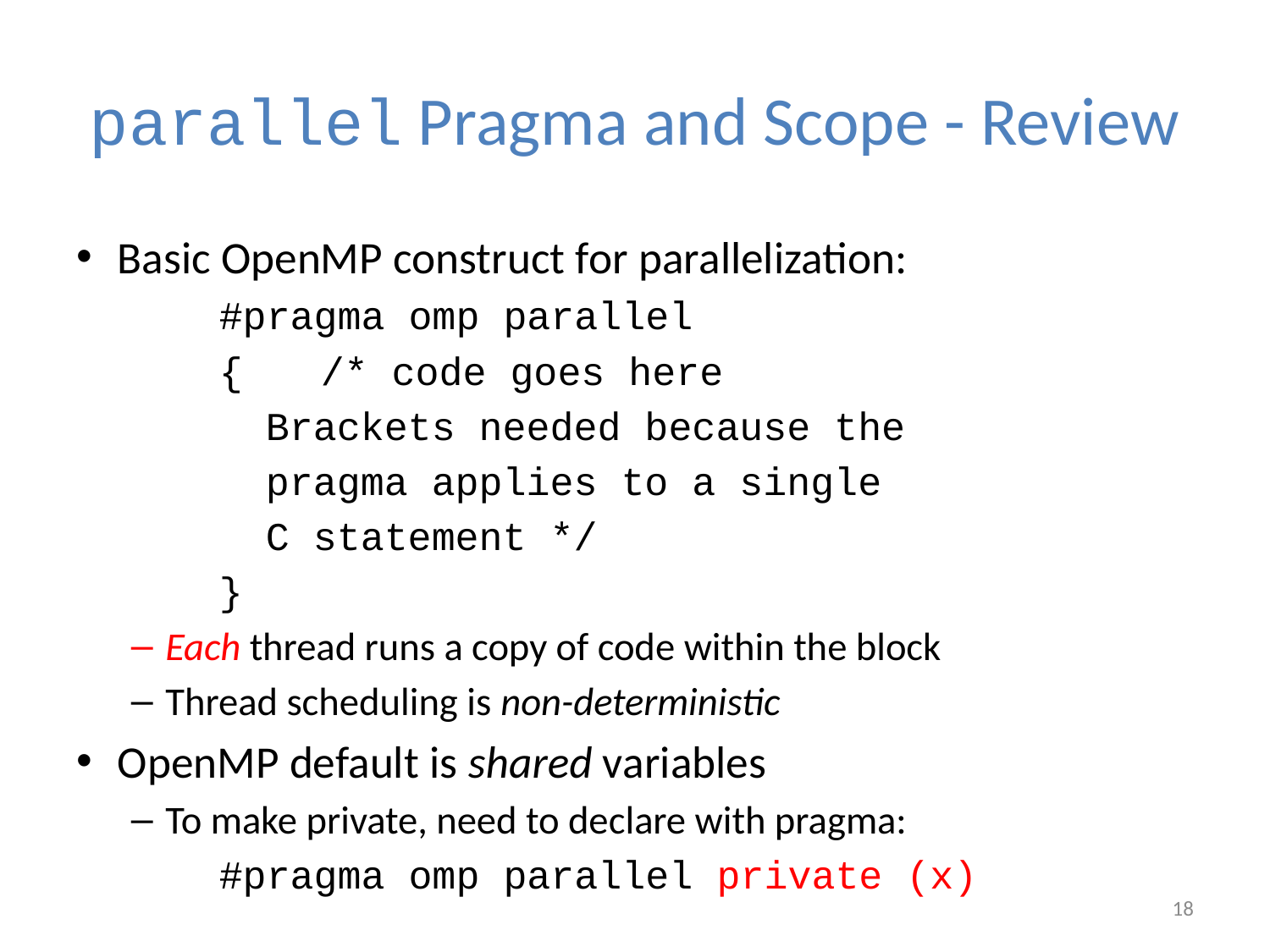

# parallel Pragma and Scope - Review
Basic OpenMP construct for parallelization:
		#pragma omp parallel
		{	/* code goes here
        Brackets needed because the
        pragma applies to a single
        C statement */
		}
Each thread runs a copy of code within the block
Thread scheduling is non-deterministic
OpenMP default is shared variables
To make private, need to declare with pragma:
		#pragma omp parallel private (x)
18